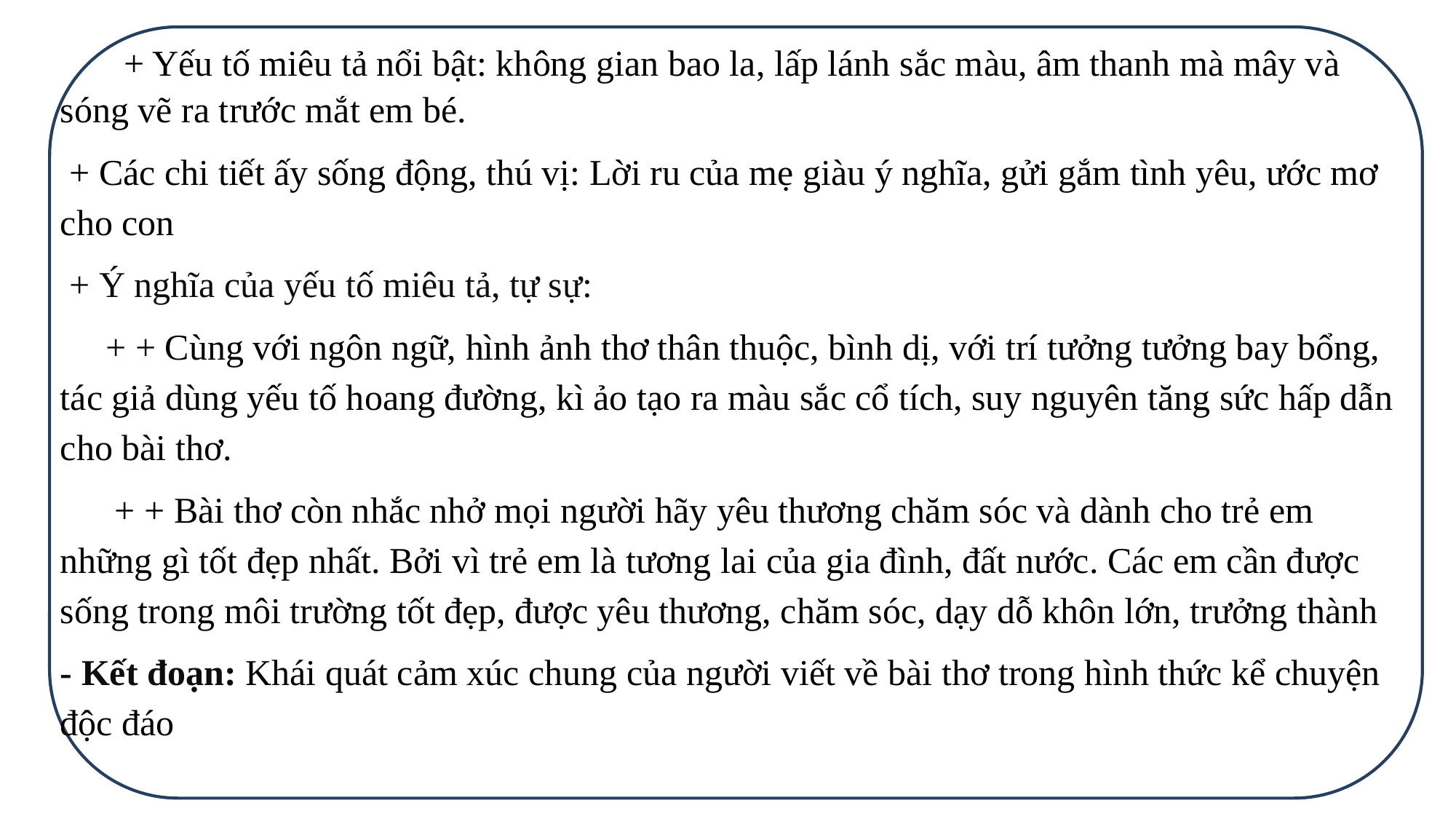

+ Yếu tố miêu tả nổi bật: không gian bao la, lấp lánh sắc màu, âm thanh mà mây và sóng vẽ ra trước mắt em bé.
 + Các chi tiết ấy sống động, thú vị: Lời ru của mẹ giàu ý nghĩa, gửi gắm tình yêu, ước mơ cho con
 + Ý nghĩa của yếu tố miêu tả, tự sự:
     + + Cùng với ngôn ngữ, hình ảnh thơ thân thuộc, bình dị, với trí tưởng tưởng bay bổng, tác giả dùng yếu tố hoang đường, kì ảo tạo ra màu sắc cổ tích, suy nguyên tăng sức hấp dẫn cho bài thơ.
      + + Bài thơ còn nhắc nhở mọi người hãy yêu thương chăm sóc và dành cho trẻ em những gì tốt đẹp nhất. Bởi vì trẻ em là tương lai của gia đình, đất nước. Các em cần được sống trong môi trường tốt đẹp, được yêu thương, chăm sóc, dạy dỗ khôn lớn, trưởng thành
- Kết đoạn: Khái quát cảm xúc chung của người viết về bài thơ trong hình thức kể chuyện độc đáo